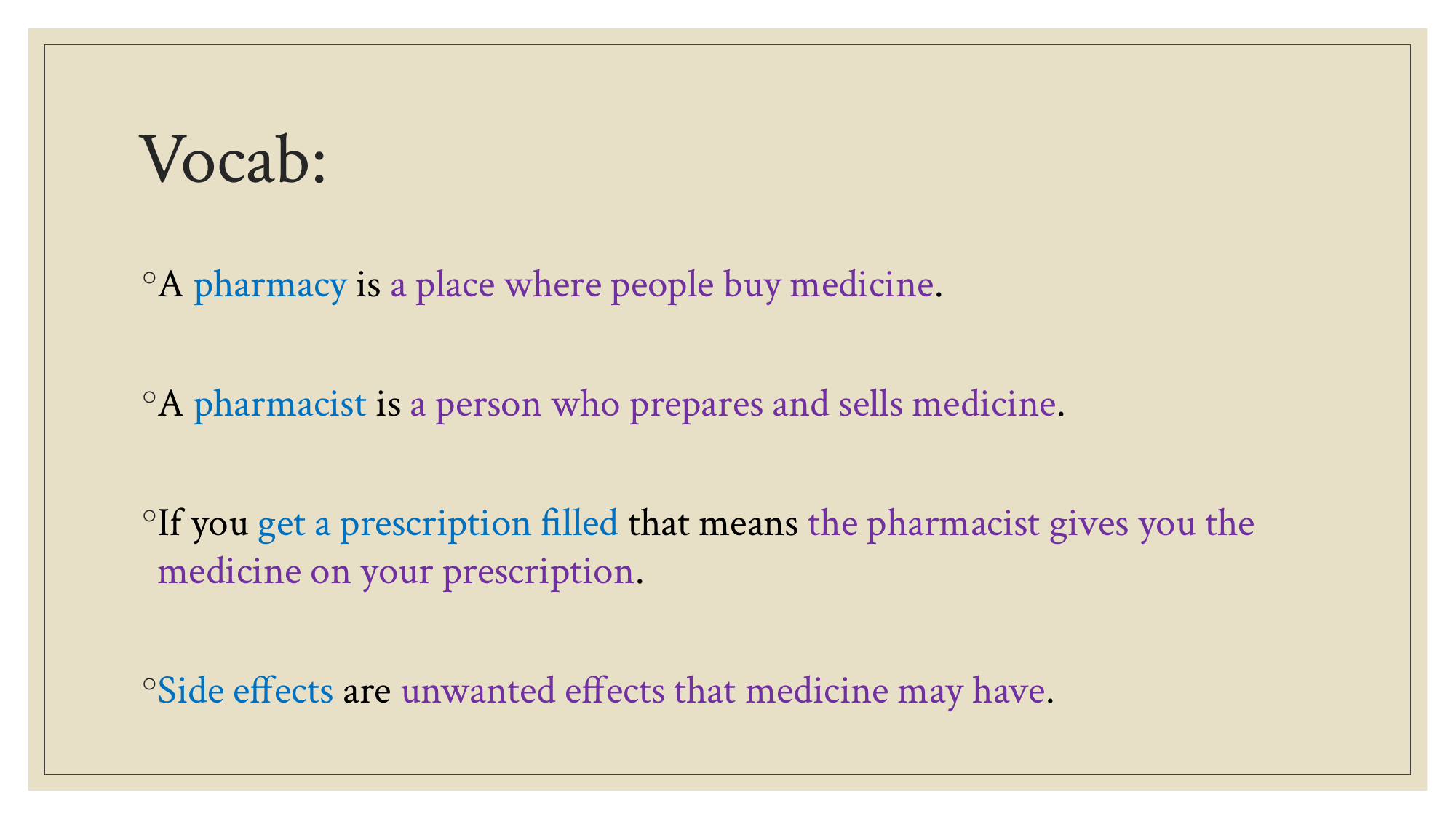

# Vocab:
A pharmacy is a place where people buy medicine.

A pharmacist is a person who prepares and sells medicine.

If you get a prescription filled that means the pharmacist gives you the medicine on your prescription.

Side effects are unwanted effects that medicine may have.